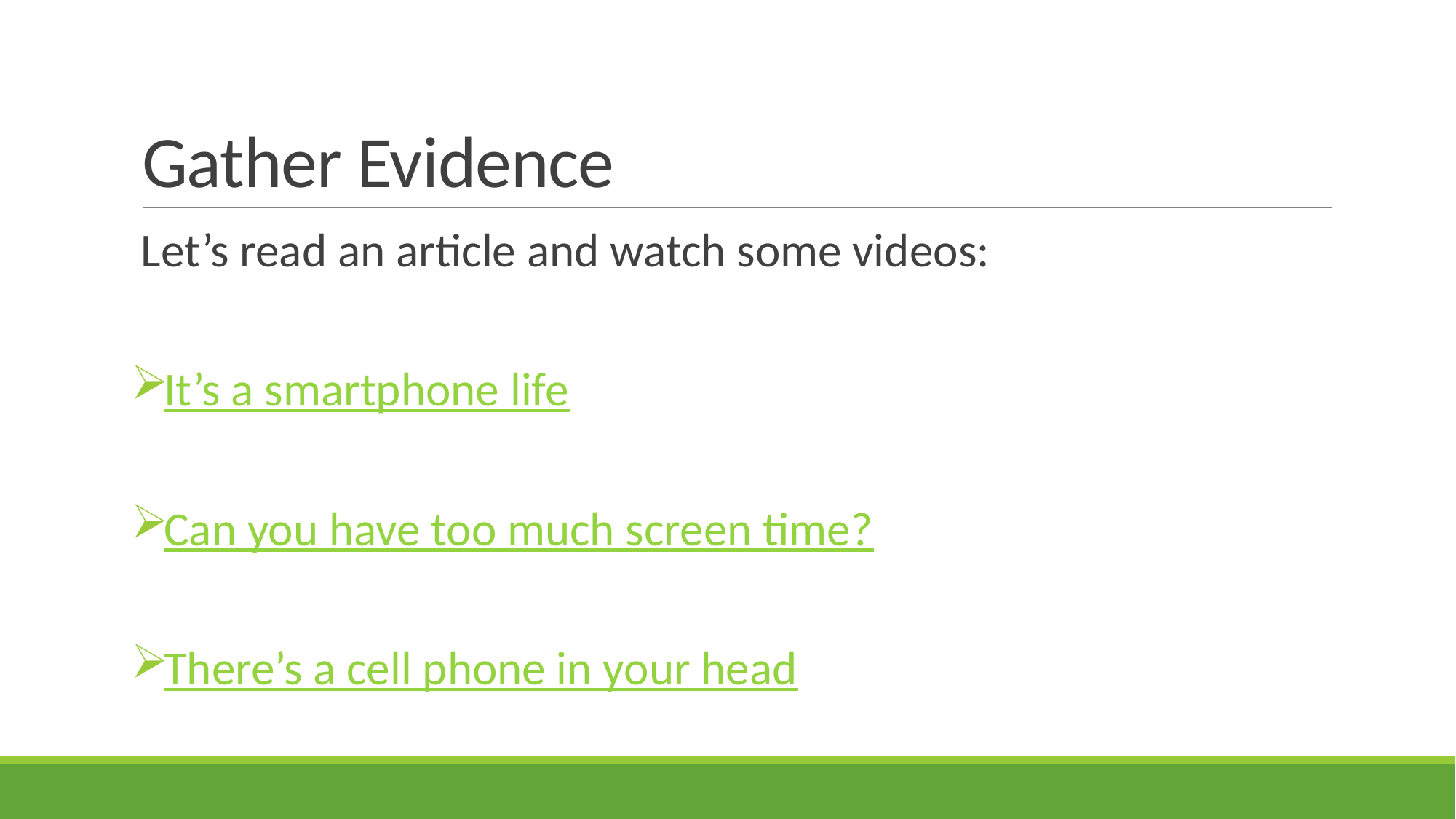

# Gather Evidence
Let’s read an article and watch some videos:

It’s a smartphone life

Can you have too much screen time?

There’s a cell phone in your head